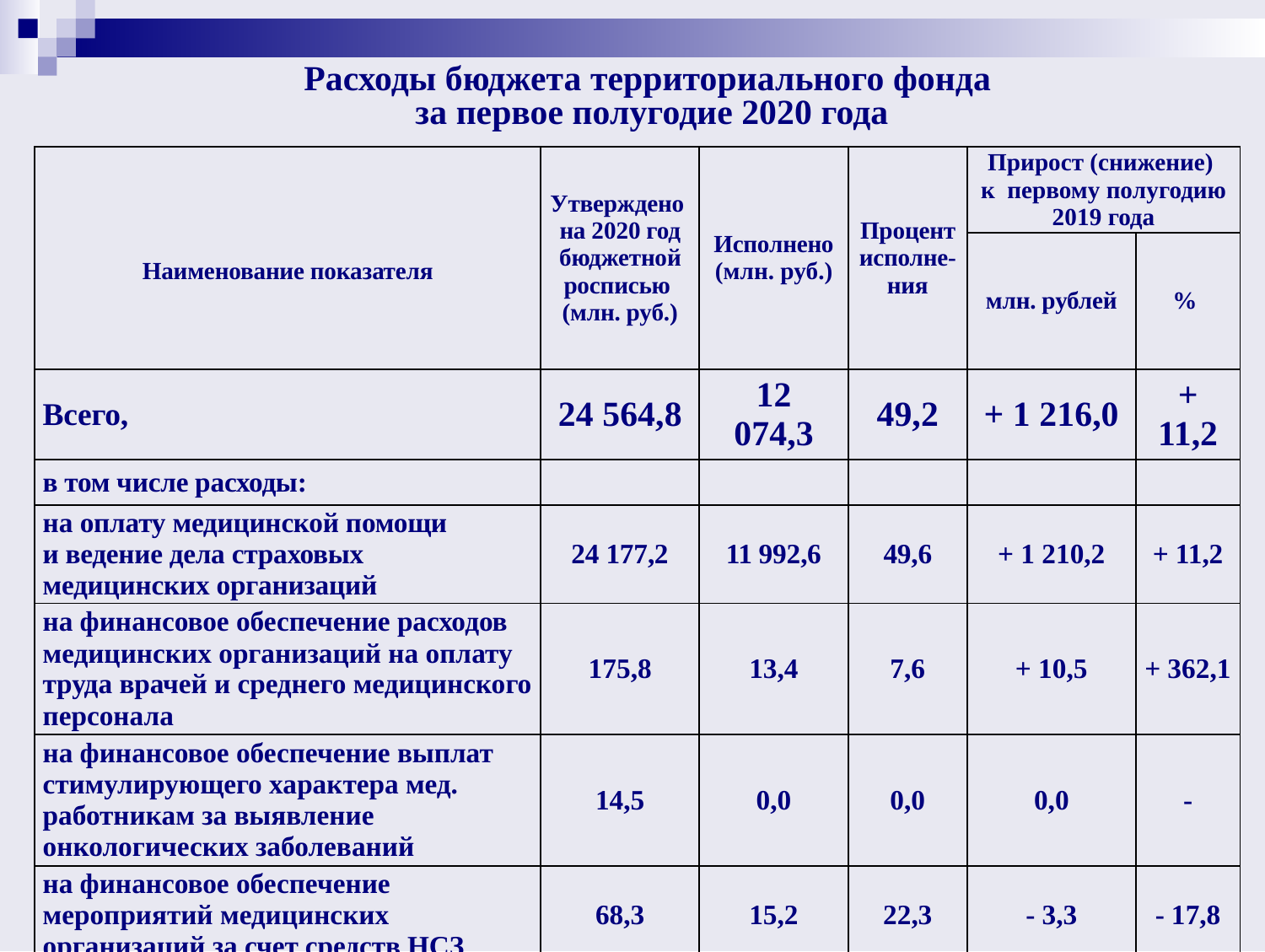

# Расходы бюджета территориального фонда за первое полугодие 2020 года
| Наименование показателя | Утверждено на 2020 год бюджетной росписью (млн. руб.) | Исполнено (млн. руб.) | Процент исполне-ния | Прирост (снижение) к первому полугодию 2019 года |  |
| --- | --- | --- | --- | --- | --- |
|  |  |  |  | млн. рублей | % |
| Всего, | 24 564,8 | 12 074,3 | 49,2 | + 1 216,0 | + 11,2 |
| в том числе расходы: |  |  |  |  |  |
| на оплату медицинской помощи и ведение дела страховых медицинских организаций | 24 177,2 | 11 992,6 | 49,6 | + 1 210,2 | + 11,2 |
| на финансовое обеспечение расходов медицинских организаций на оплату труда врачей и среднего медицинского персонала | 175,8 | 13,4 | 7,6 | + 10,5 | + 362,1 |
| на финансовое обеспечение выплат стимулирующего характера мед. работникам за выявление онкологических заболеваний | 14,5 | 0,0 | 0,0 | 0,0 | - |
| на финансовое обеспечение мероприятий медицинских организаций за счет средств НСЗ | 68,3 | 15,2 | 22,3 | - 3,3 | - 17,8 |
| на обеспечение выполнения функций территориального фонда | 129,0 | 53,1 | 41,1 | - 1,4 | - 2,6 |